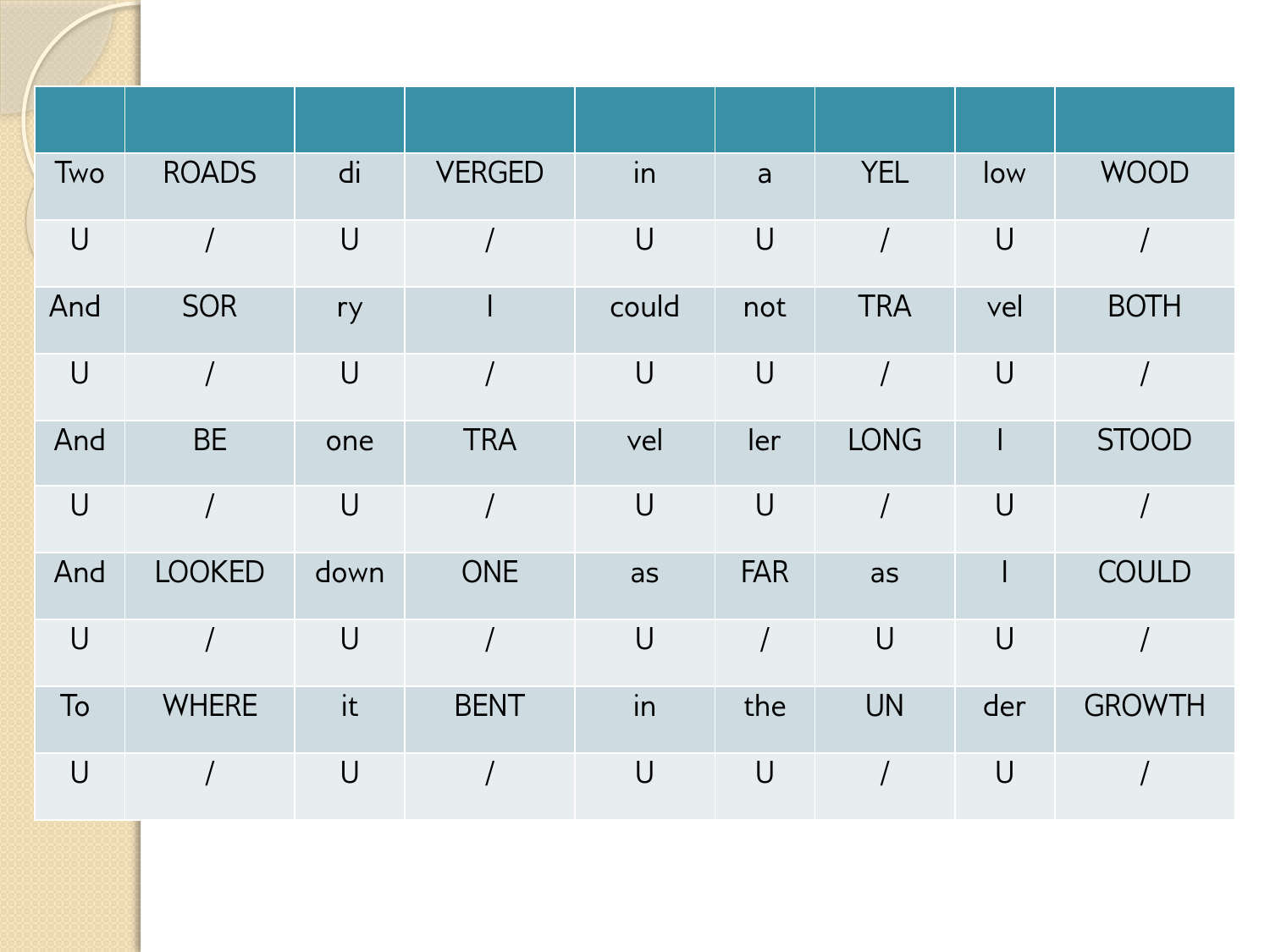

#
|  |  |  |  |  |  |  |  |  |
| --- | --- | --- | --- | --- | --- | --- | --- | --- |
| Two | ROADS | di | VERGED | in | a | YEL | low | WOOD |
| U | / | U | / | U | U | / | U | / |
| And | SOR | ry | I | could | not | TRA | vel | BOTH |
| U | / | U | / | U | U | / | U | / |
| And | BE | one | TRA | vel | ler | LONG | I | STOOD |
| U | / | U | / | U | U | / | U | / |
| And | LOOKED | down | ONE | as | FAR | as | I | COULD |
| U | / | U | / | U | / | U | U | / |
| To | WHERE | it | BENT | in | the | UN | der | GROWTH |
| U | / | U | / | U | U | / | U | / |